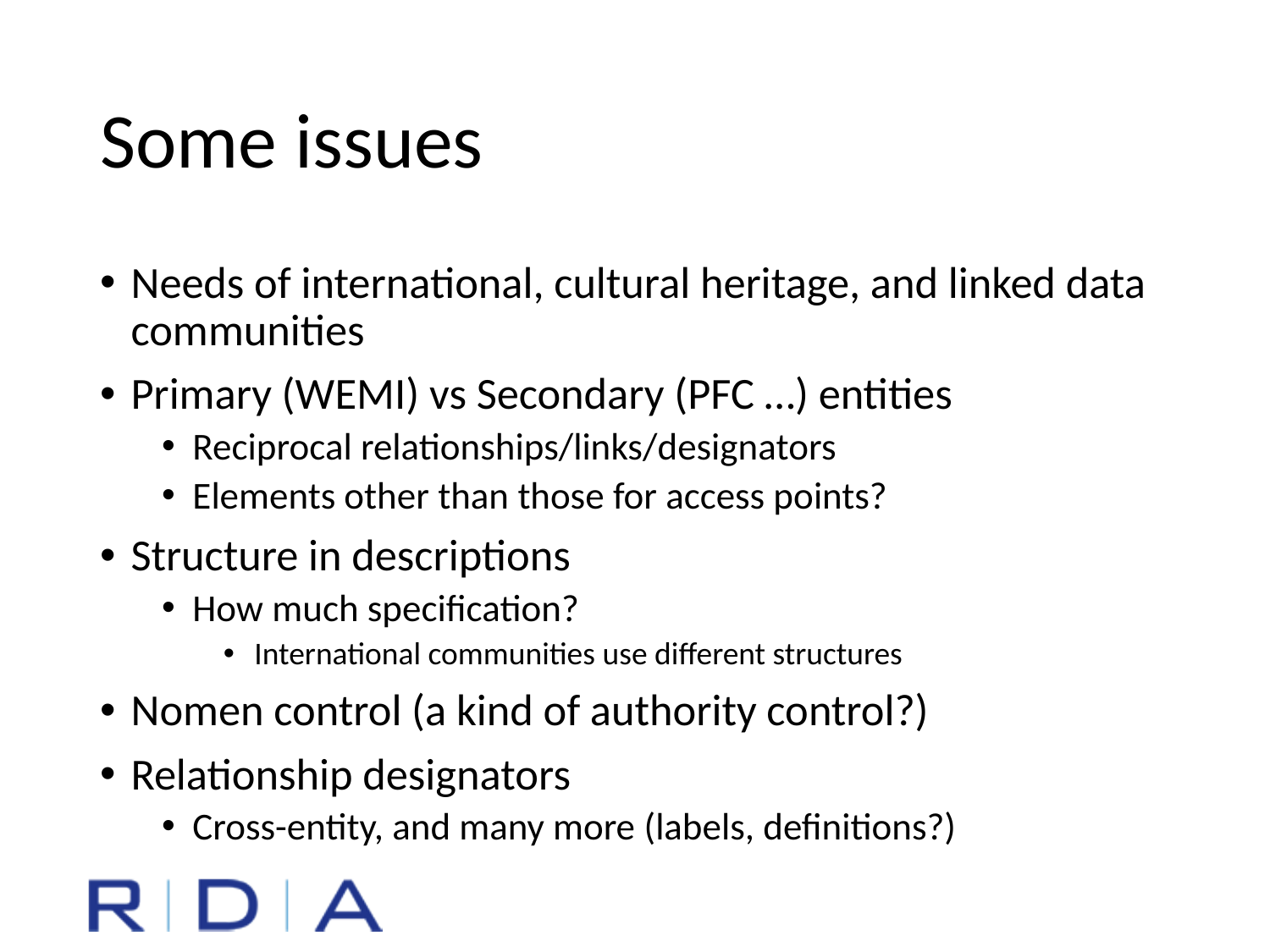

# Some issues
Needs of international, cultural heritage, and linked data communities
Primary (WEMI) vs Secondary (PFC …) entities
Reciprocal relationships/links/designators
Elements other than those for access points?
Structure in descriptions
How much specification?
International communities use different structures
Nomen control (a kind of authority control?)
Relationship designators
Cross-entity, and many more (labels, definitions?)